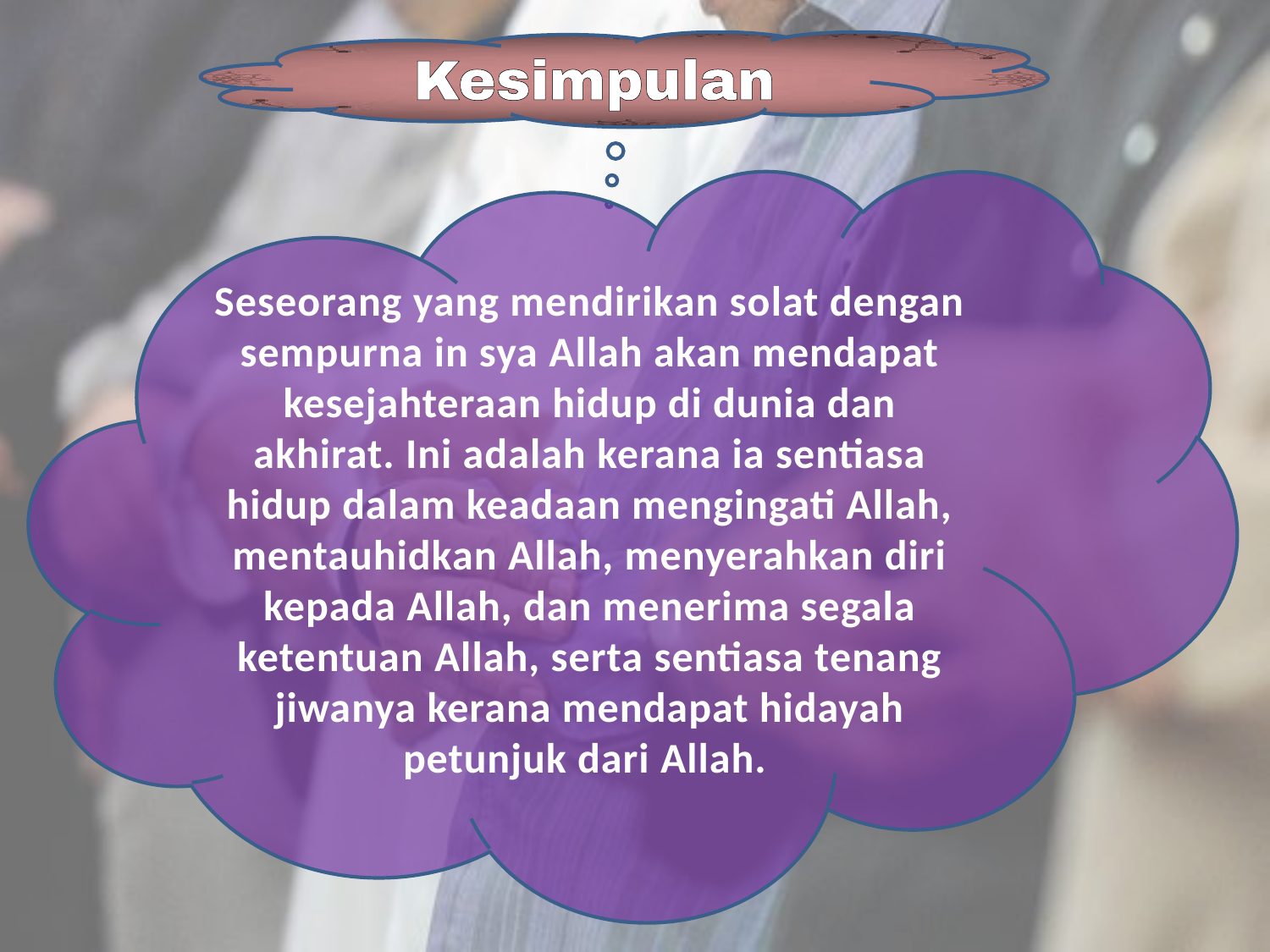

Kesimpulan
Seseorang yang mendirikan solat dengan sempurna in sya Allah akan mendapat kesejahteraan hidup di dunia dan akhirat. Ini adalah kerana ia sentiasa hidup dalam keadaan mengingati Allah, mentauhidkan Allah, menyerahkan diri kepada Allah, dan menerima segala ketentuan Allah, serta sentiasa tenang jiwanya kerana mendapat hidayah petunjuk dari Allah.